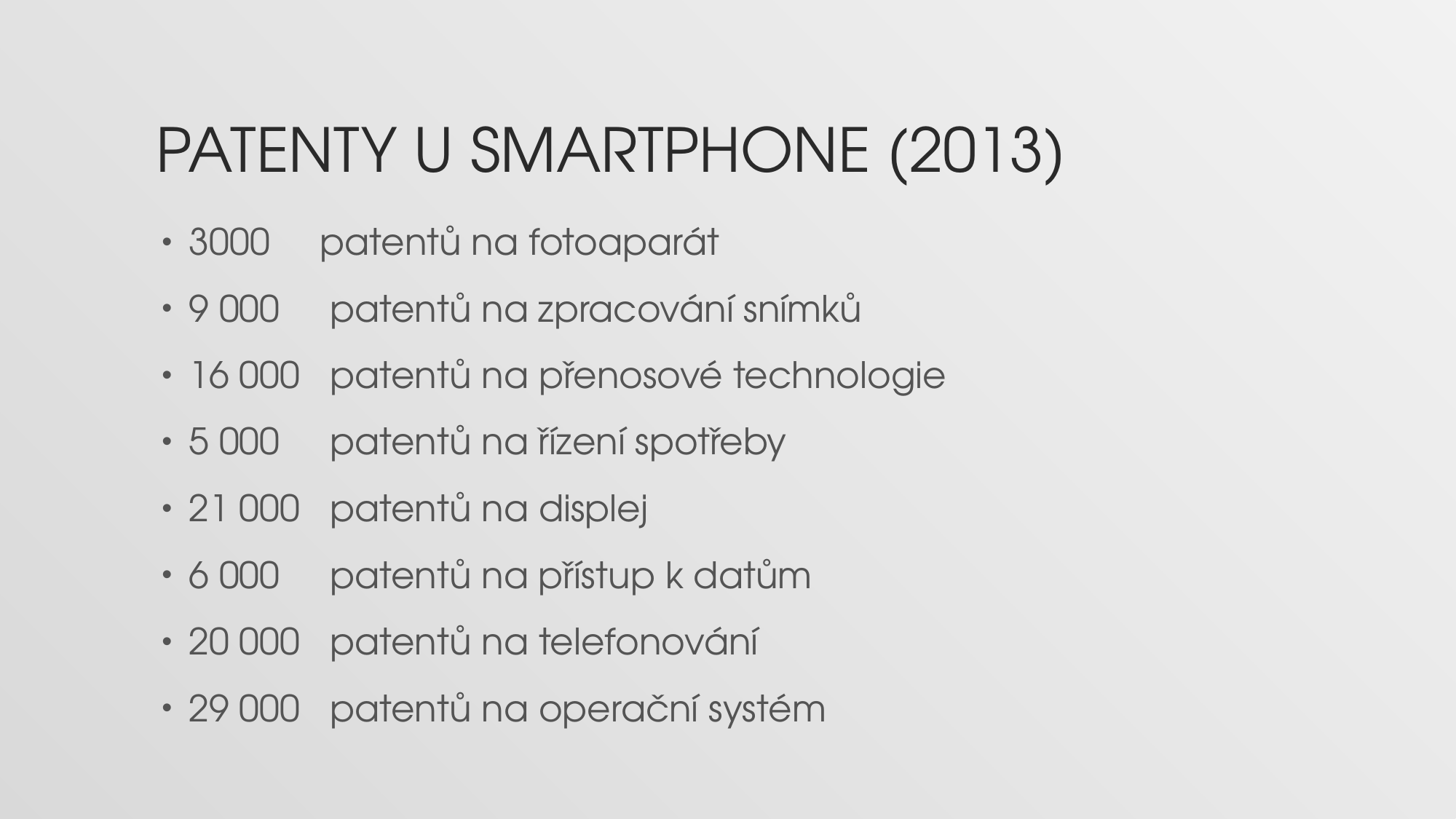

# Patenty u smartphone (2013)
3000     patentů na fotoaparát
9 000     patentů na zpracování snímků
16 000   patentů na přenosové technologie
5 000     patentů na řízení spotřeby
21 000   patentů na displej
6 000     patentů na přístup k datům
20 000   patentů na telefonování
29 000   patentů na operační systém